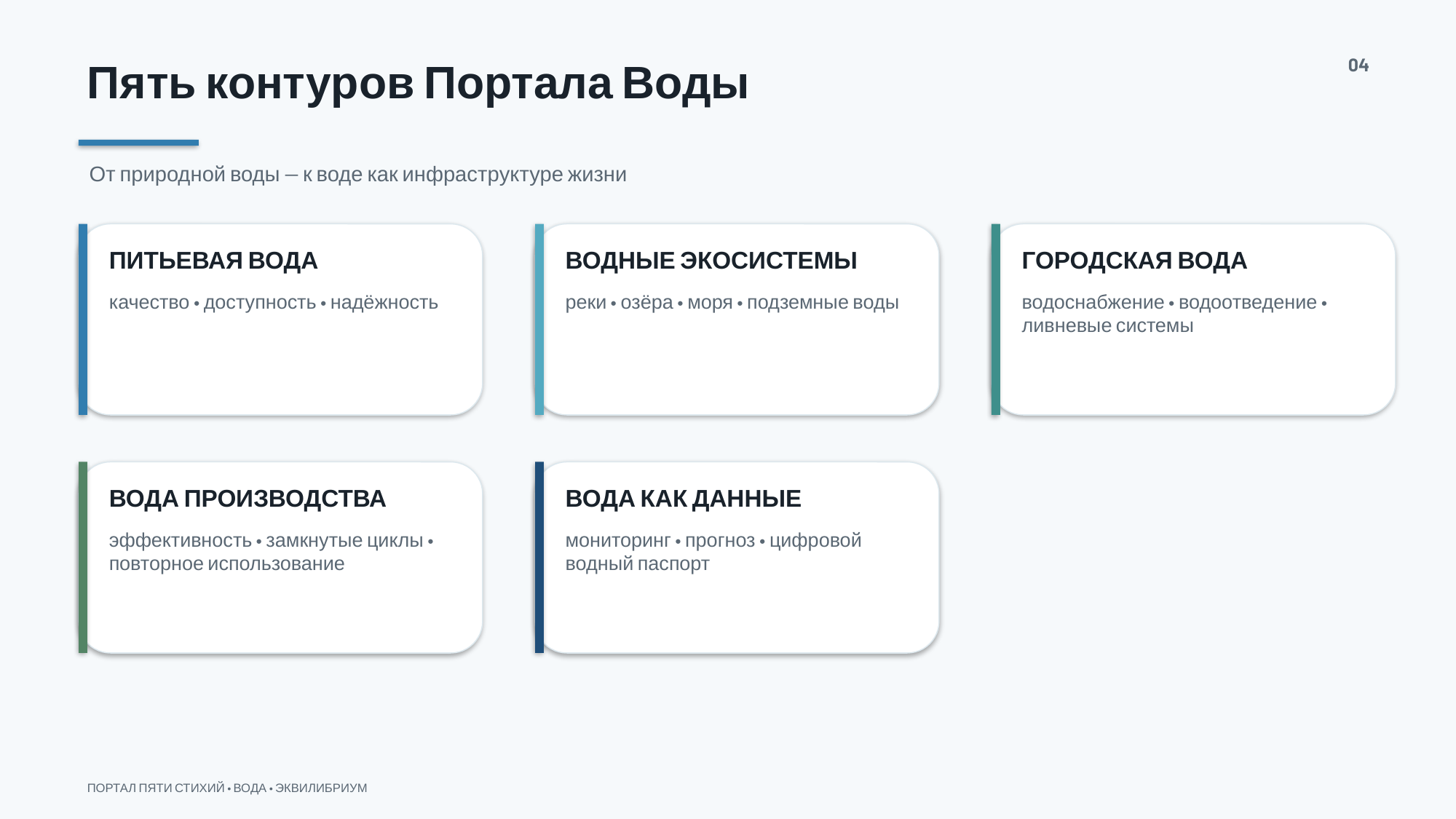

Пять контуров Портала Воды
04

От природной воды — к воде как инфраструктуре жизни

ПИТЬЕВАЯ ВОДА
ВОДНЫЕ ЭКОСИСТЕМЫ
ГОРОДСКАЯ ВОДА
качество • доступность • надёжность
реки • озёра • моря • подземные воды
водоснабжение • водоотведение • ливневые системы

ВОДА ПРОИЗВОДСТВА
ВОДА КАК ДАННЫЕ
эффективность • замкнутые циклы • повторное использование
мониторинг • прогноз • цифровой водный паспорт
ПОРТАЛ ПЯТИ СТИХИЙ • ВОДА • ЭКВИЛИБРИУМ